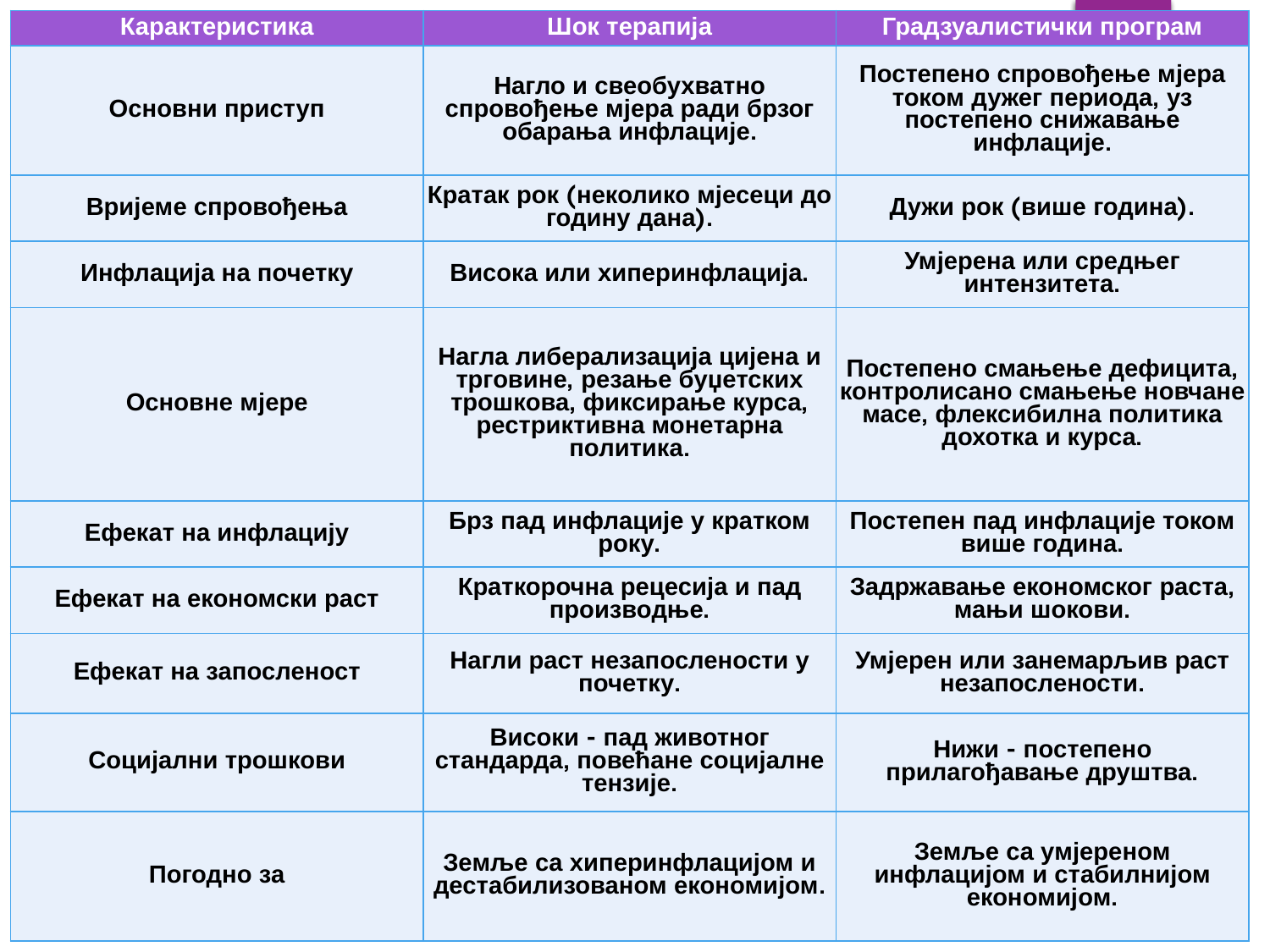

| Карактеристика | Шок терапија | Градзуалистички програм |
| --- | --- | --- |
| Основни приступ | Нагло и свеобухватно спровођење мјера ради брзог обарања инфлације. | Постепено спровођење мјера током дужег периода, уз постепено снижавање инфлације. |
| Вријеме спровођења | Кратак рок (неколико мјесеци до годину дана). | Дужи рок (више година). |
| Инфлација на почетку | Висока или хиперинфлација. | Умјерена или средњег интензитета. |
| Основне мјере | Нагла либерализација цијена и трговине, резање буџетских трошкова, фиксирање курса, рестриктивна монетарна политика. | Постепено смањење дефицита, контролисано смањење новчане масе, флексибилна политика дохотка и курса. |
| Ефекат на инфлацију | Брз пад инфлације у кратком року. | Постепен пад инфлације током више година. |
| Ефекат на економски раст | Краткорочна рецесија и пад производње. | Задржавање економског раста, мањи шокови. |
| Ефекат на запосленост | Нагли раст незапослености у почетку. | Умјерен или занемарљив раст незапослености. |
| Социјални трошкови | Високи - пад животног стандарда, повећане социјалне тензије. | Нижи - постепено прилагођавање друштва. |
| Погодно за | Земље са хиперинфлацијом и дестабилизованом економијом. | Земље са умјереном инфлацијом и стабилнијом економијом. |